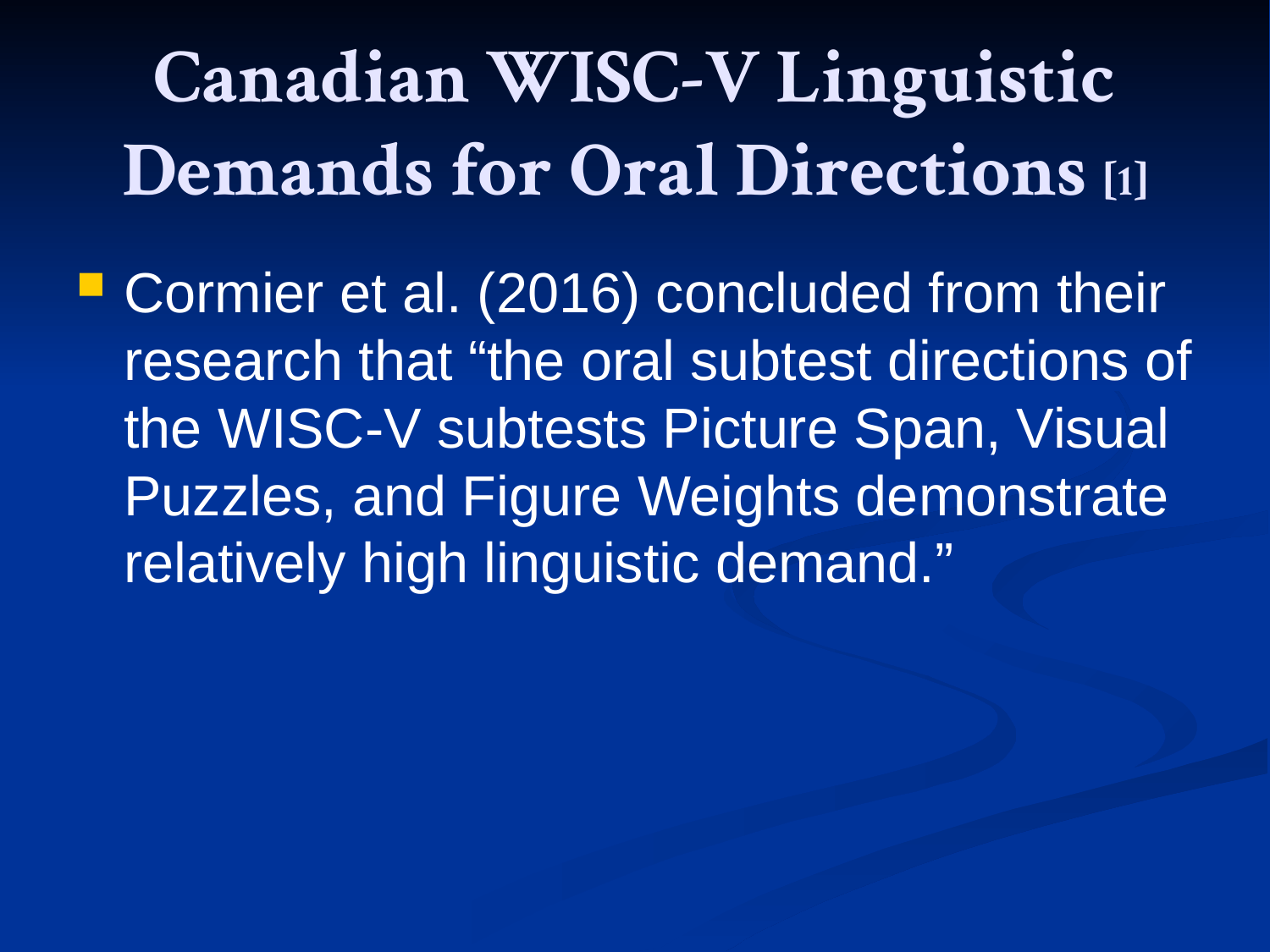

# Canadian WISC-V Linguistic Demands for Oral Directions [1]
Cormier et al. (2016) concluded from their research that “the oral subtest directions of the WISC-V subtests Picture Span, Visual Puzzles, and Figure Weights demonstrate relatively high linguistic demand.”